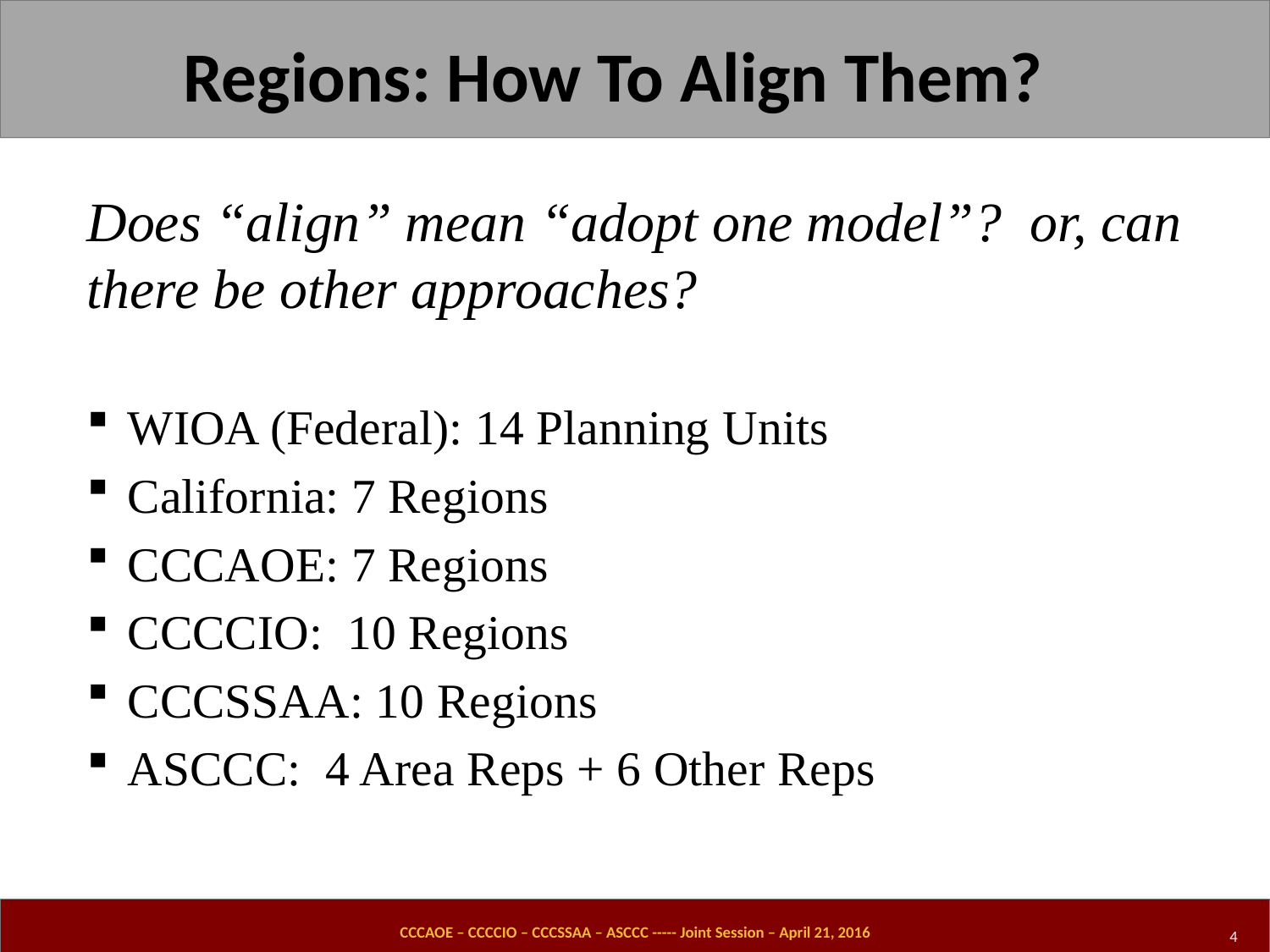

# Regions: How To Align Them?
Does “align” mean “adopt one model”?  or, can there be other approaches?
WIOA (Federal): 14 Planning Units
California: 7 Regions
CCCAOE: 7 Regions
CCCCIO:  10 Regions
CCCSSAA: 10 Regions
ASCCC:  4 Area Reps + 6 Other Reps

CCCAOE – CCCCIO – CCCSSAA – ASCCC ----- Joint Session – April 21, 2016
4